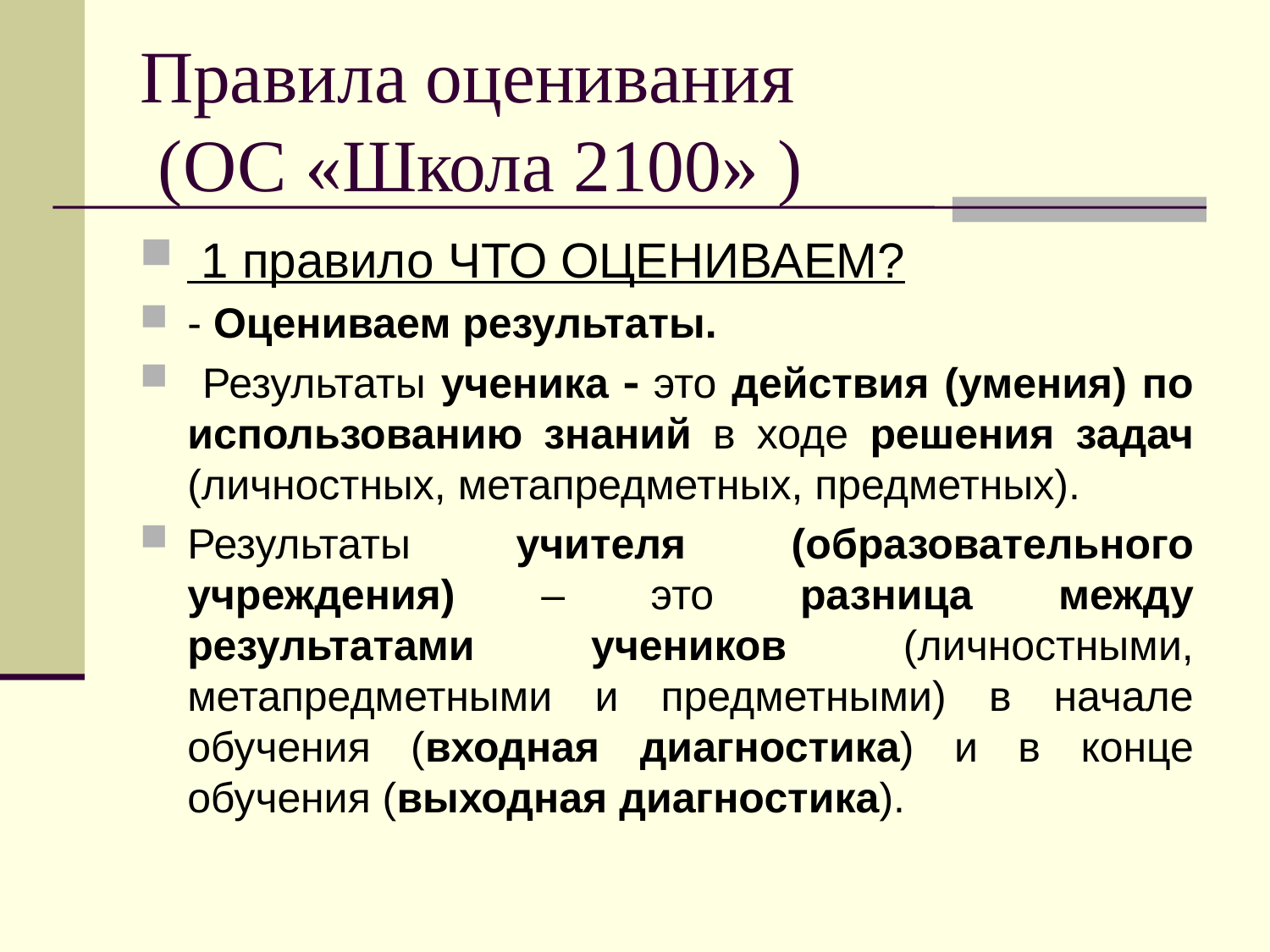

# Правила оценивания (ОС «Школа 2100» )
 1 правило ЧТО ОЦЕНИВАЕМ?
- Оцениваем результаты.
 Результаты ученика − это действия (умения) по использованию знаний в ходе решения задач (личностных, метапредметных, предметных).
Результаты учителя (образовательного учреждения) – это разница между результатами учеников (личностными, метапредметными и предметными) в начале обучения (входная диагностика) и в конце обучения (выходная диагностика).